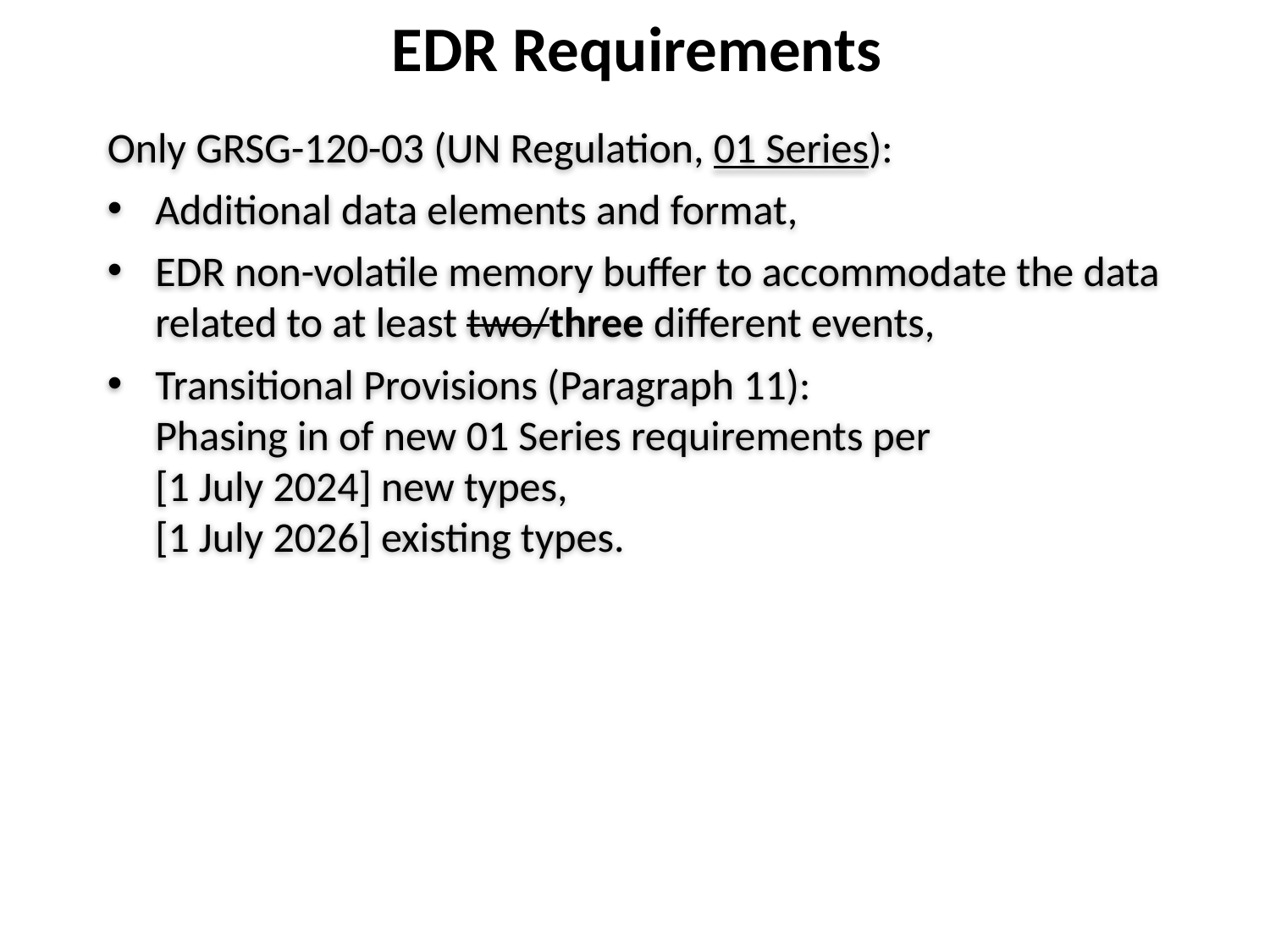

EDR Requirements
Only GRSG-120-03 (UN Regulation, 01 Series):
Additional data elements and format,
EDR non-volatile memory buffer to accommodate the data related to at least two/three different events,
Transitional Provisions (Paragraph 11):
Phasing in of new 01 Series requirements per
[1 July 2024] new types,
[1 July 2026] existing types.